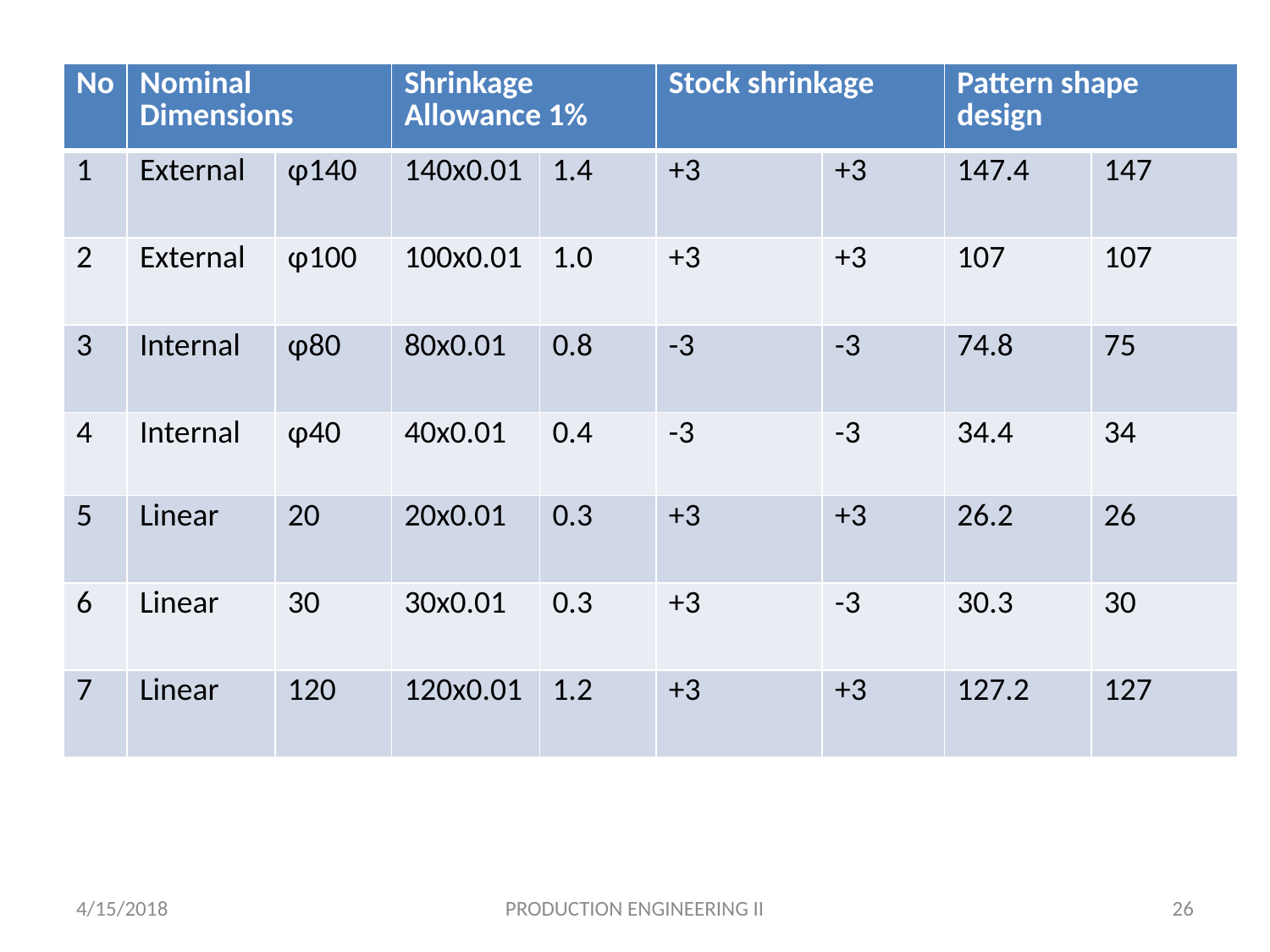

| No | Nominal Dimensions |  | Shrinkage Allowance 1% |  | Stock shrinkage |  | Pattern shape design |  |
| --- | --- | --- | --- | --- | --- | --- | --- | --- |
| 1 | External | φ140 | 140x0.01 | 1.4 | +3 | +3 | 147.4 | 147 |
| 2 | External | φ100 | 100x0.01 | 1.0 | +3 | +3 | 107 | 107 |
| 3 | Internal | φ80 | 80x0.01 | 0.8 | -3 | -3 | 74.8 | 75 |
| 4 | Internal | φ40 | 40x0.01 | 0.4 | -3 | -3 | 34.4 | 34 |
| 5 | Linear | 20 | 20x0.01 | 0.3 | +3 | +3 | 26.2 | 26 |
| 6 | Linear | 30 | 30x0.01 | 0.3 | +3 | -3 | 30.3 | 30 |
| 7 | Linear | 120 | 120x0.01 | 1.2 | +3 | +3 | 127.2 | 127 |
4/15/2018
PRODUCTION ENGINEERING II
26